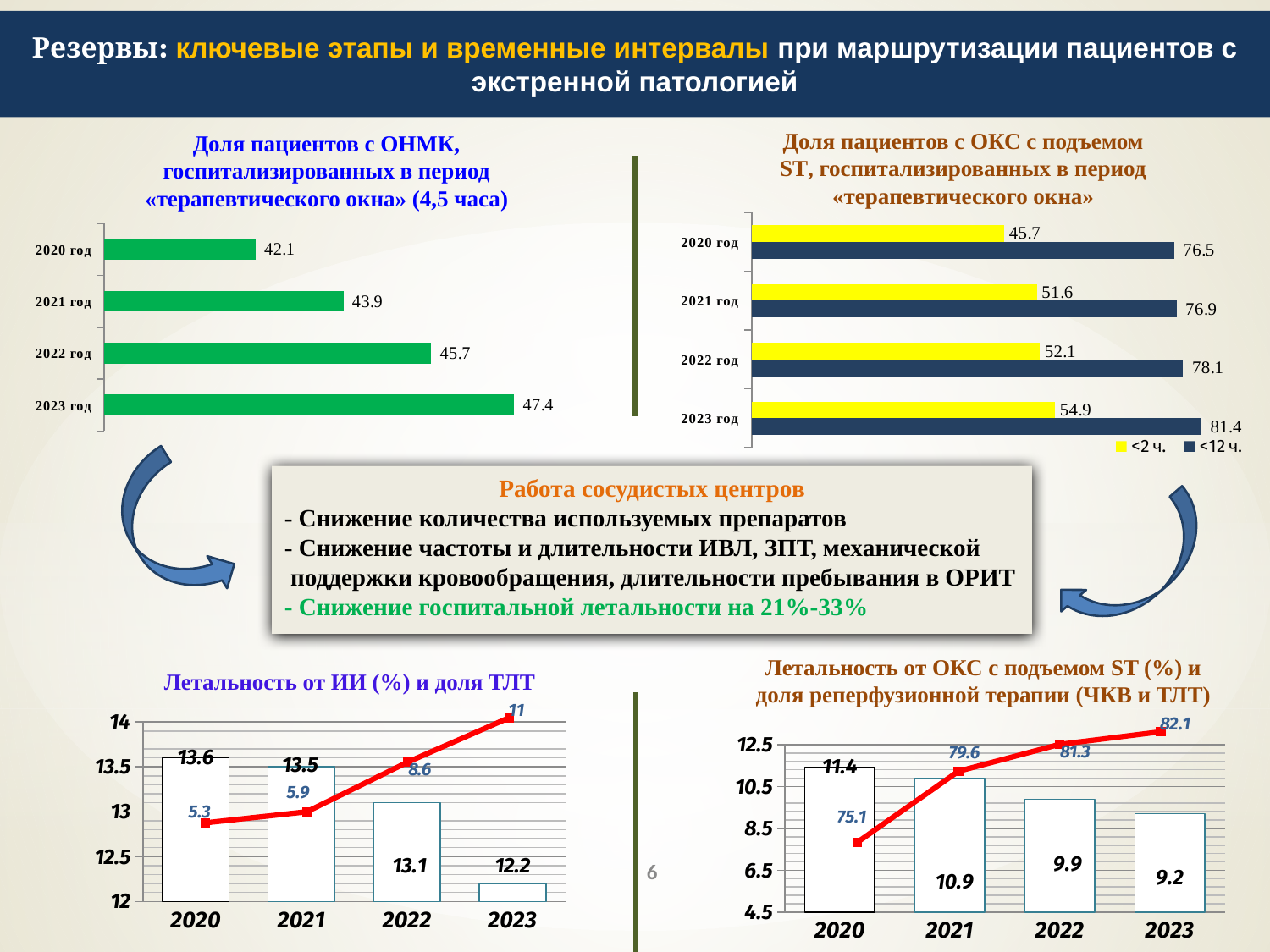

Резервы: ключевые этапы и временные интервалы при маршрутизации пациентов с экстренной патологией
Доля пациентов с ОКС с подъемом ST, госпитализированных в период «терапевтического окна»
Доля пациентов с ОНМК, госпитализированных в период «терапевтического окна» (4,5 часа)

### Chart

| Category | <12 ч. | <2 ч. |
|---|---|---|
| 2023 год | 81.4 | 54.9 |
| 2022 год | 78.1 | 52.1 |
| 2021 год | 76.9 | 51.6 |
| 2020 год | 76.5 | 45.7 |

### Chart

| Category | Ряд 1 |
|---|---|
| 2023 год | 47.4 |
| 2022 год | 45.7 |
| 2021 год | 43.9 |
| 2020 год | 42.1 |
Работа сосудистых центров
- Снижение количества используемых препаратов
- Снижение частоты и длительности ИВЛ, ЗПТ, механической
 поддержки кровообращения, длительности пребывания в ОРИТ
- Снижение госпитальной летальности на 21%-33%

Летальность от ОКС с подъемом ST (%) и доля реперфузионной терапии (ЧКВ и ТЛТ)
Летальность от ИИ (%) и доля ТЛТ

### Chart

| Category | Столбец1 |
|---|---|
| 2020 | 5.3 |
| 2021 | 5.9 |
| 2022 | 8.6 |
| 2023 | 11.0 |

### Chart

| Category | Столбец1 |
|---|---|
| 2020 | 75.1 |
| 2021 | 79.6 |
| 2022 | 81.3 |
| 2023 | 82.1 |

### Chart

| Category | Столбец1 |
|---|---|
| 2020 | 13.6 |
| 2021 | 13.5 |
| 2022 | 13.1 |
| 2023 | 12.2 |

### Chart

| Category | Столбец1 |
|---|---|
| 2020 | 11.4 |
| 2021 | 10.9 |
| 2022 | 9.9 |
| 2023 | 9.2 |
6